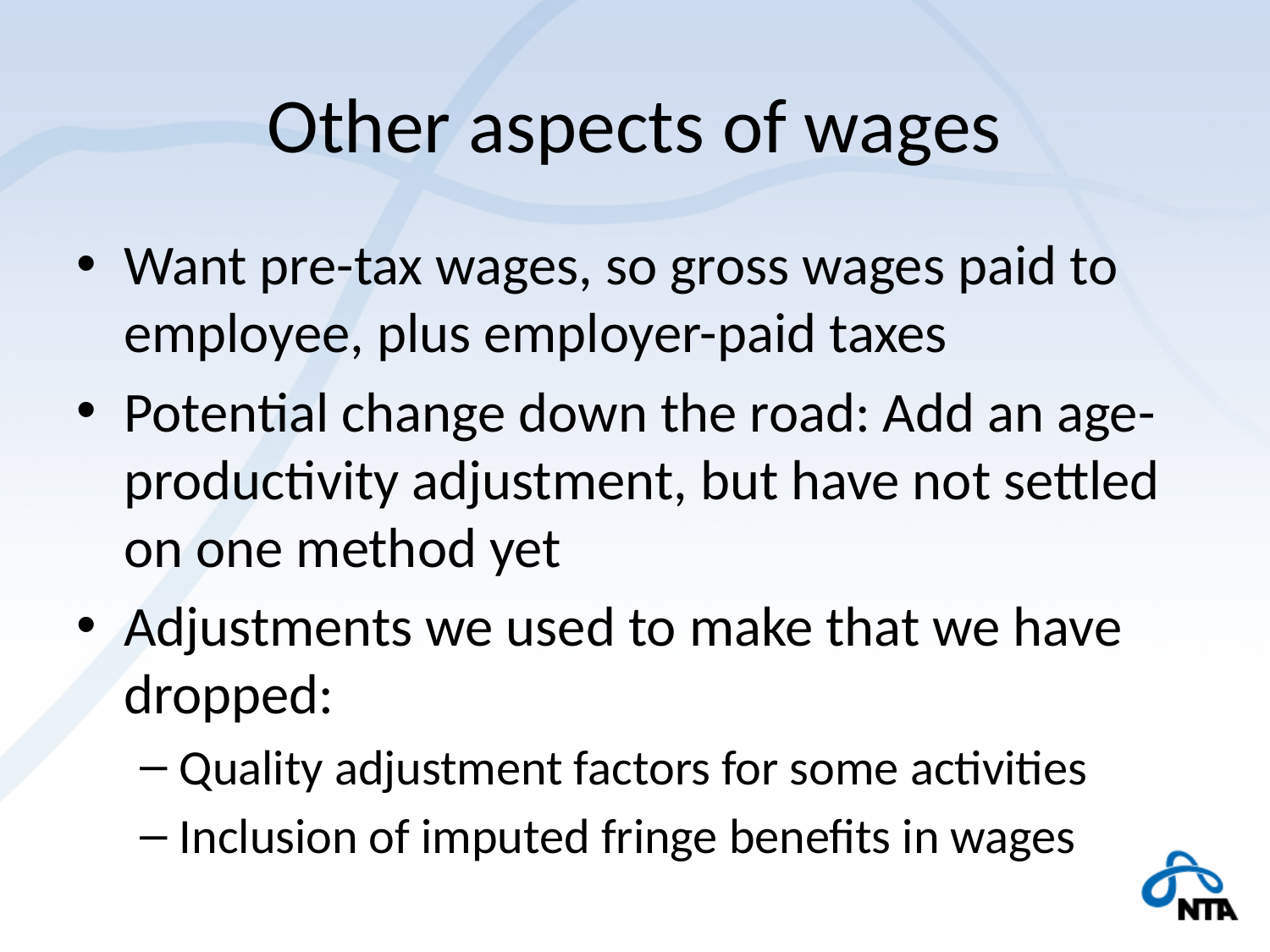

# Other aspects of wages
Want pre-tax wages, so gross wages paid to employee, plus employer-paid taxes
Potential change down the road: Add an age-productivity adjustment, but have not settled on one method yet
Adjustments we used to make that we have dropped:
Quality adjustment factors for some activities
Inclusion of imputed fringe benefits in wages